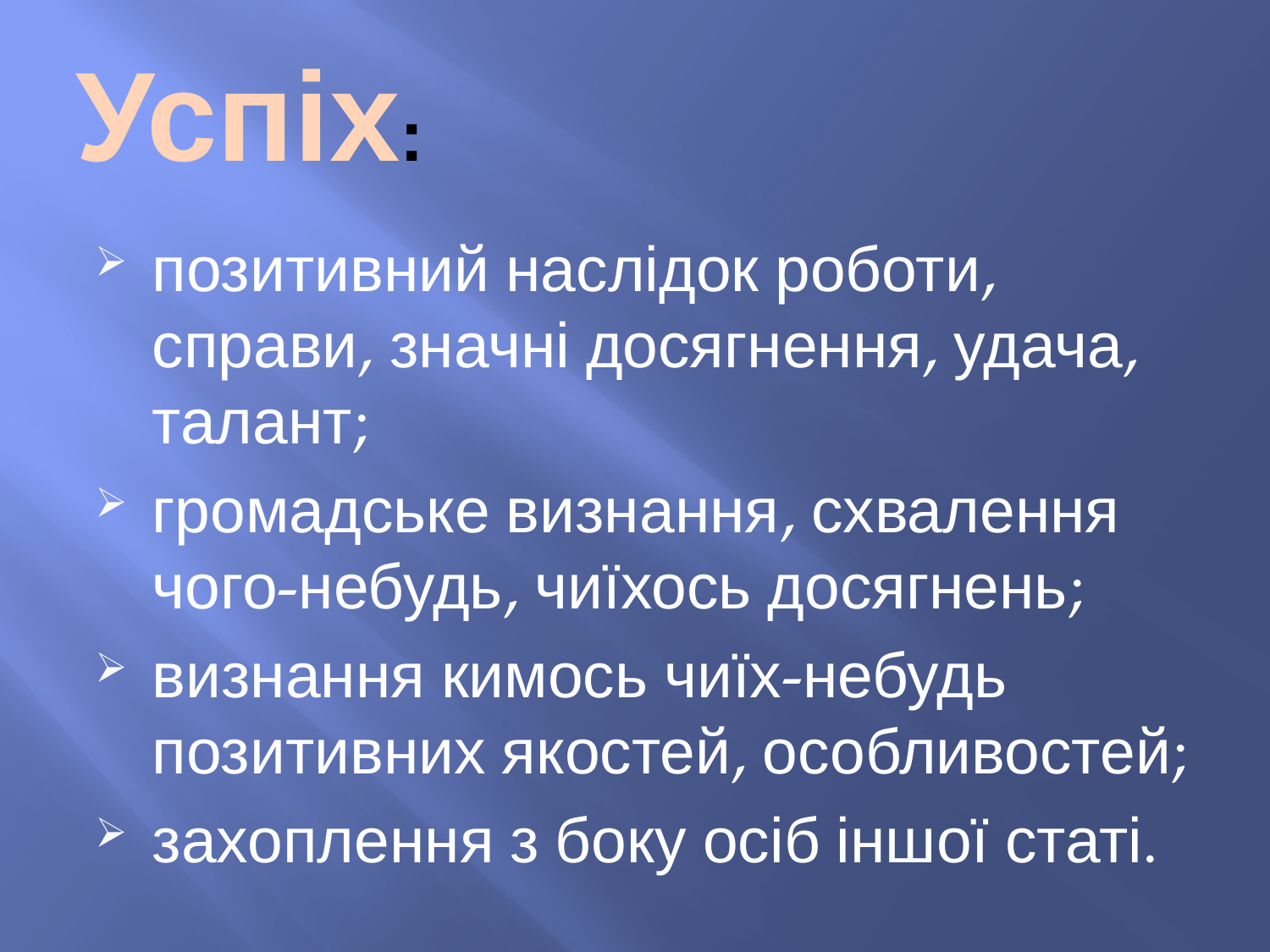

# Успіх:
позитивний наслідок роботи, справи, значні досягнення, удача, талант;
громадське визнання, схвалення чого-небудь, чиїхось досягнень;
визнання кимось чиїх-небудь позитивних якостей, особливостей;
захоплення з боку осіб іншої статі.